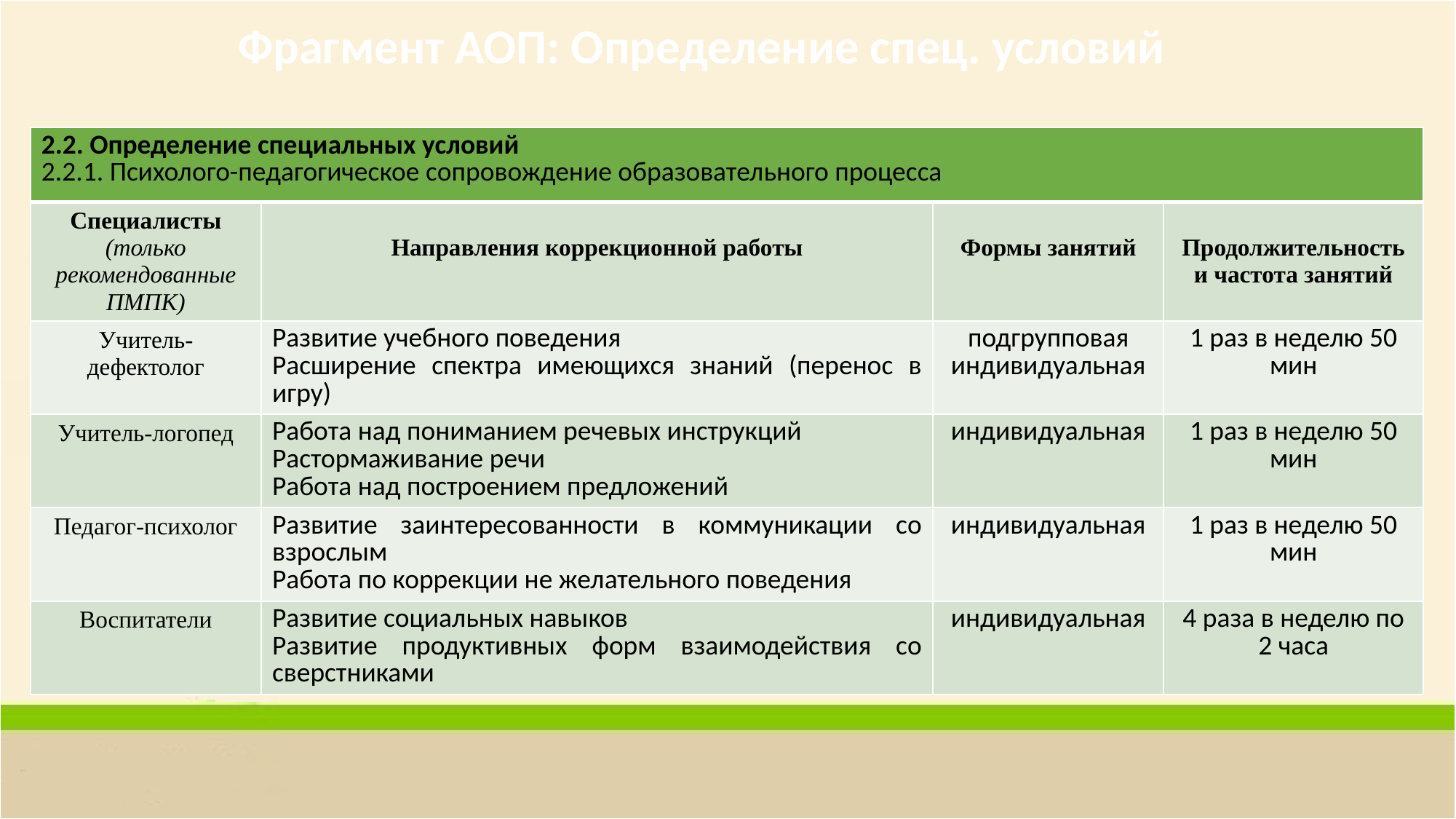

Фрагмент АОП: Определение спец. условий
| 2.2. Определение специальных условий 2.2.1. Психолого-педагогическое сопровождение образовательного процесса |  |  |  |
| --- | --- | --- | --- |
| Специалисты (только рекомендованные ПМПК) | Направления коррекционной работы | Формы занятий | Продолжительность и частота занятий |
| Учитель-дефектолог | Развитие учебного поведения Расширение спектра имеющихся знаний (перенос в игру) | подгрупповая индивидуальная | 1 раз в неделю 50 мин |
| Учитель-логопед | Работа над пониманием речевых инструкций Растормаживание речи Работа над построением предложений | индивидуальная | 1 раз в неделю 50 мин |
| Педагог-психолог | Развитие заинтересованности в коммуникации со взрослым Работа по коррекции не желательного поведения | индивидуальная | 1 раз в неделю 50 мин |
| Воспитатели | Развитие социальных навыков Развитие продуктивных форм взаимодействия со сверстниками | индивидуальная | 4 раза в неделю по 2 часа |